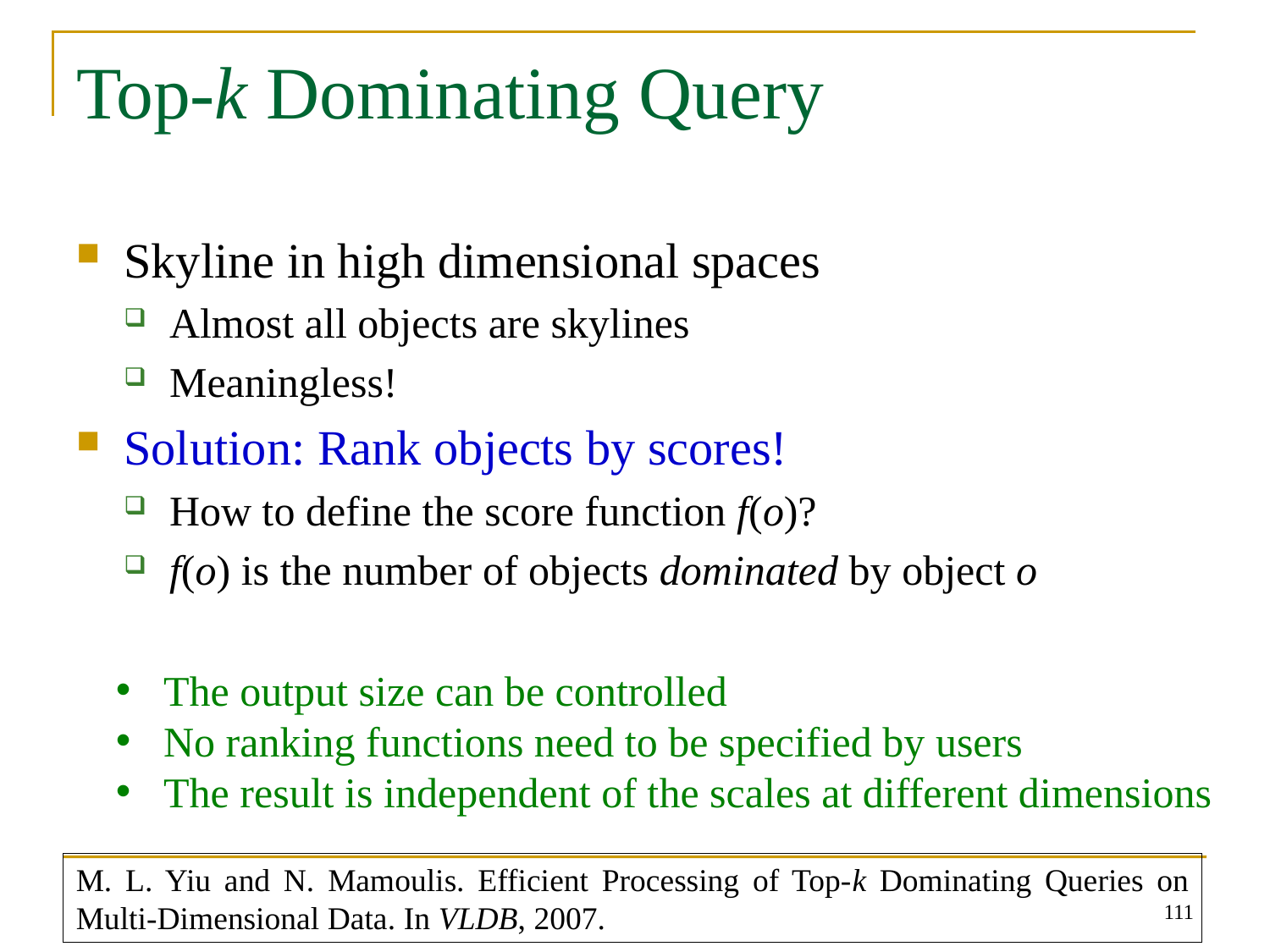

# Top-k Dominating Query
Skyline in high dimensional spaces
Almost all objects are skylines
Meaningless!
Solution: Rank objects by scores!
How to define the score function f(o)?
f(o) is the number of objects dominated by object o

The output size can be controlled
No ranking functions need to be specified by users
The result is independent of the scales at different dimensions
M. L. Yiu and N. Mamoulis. Efficient Processing of Top-k Dominating Queries on Multi-Dimensional Data. In VLDB, 2007.
111